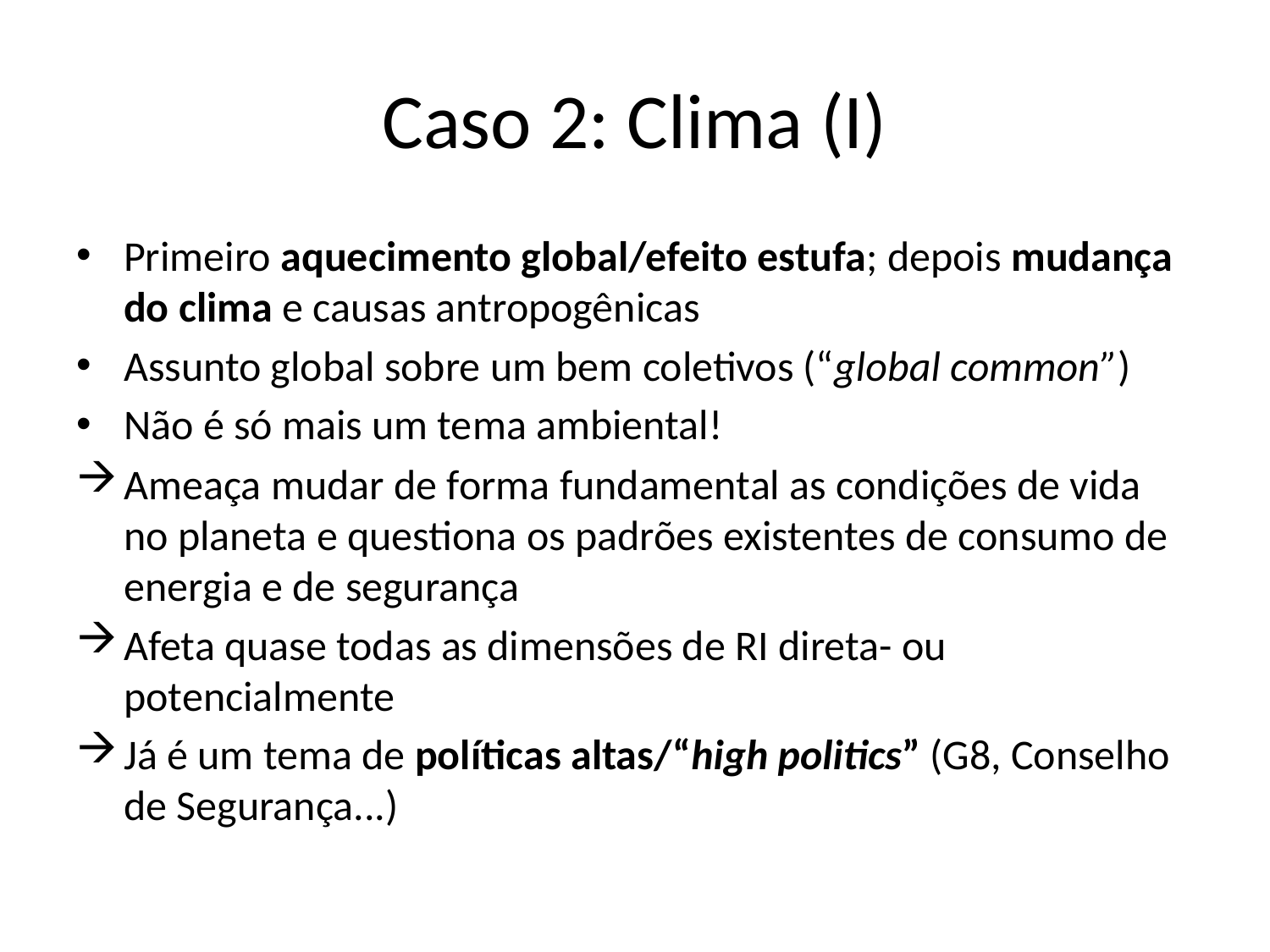

# Caso 2: Clima (I)
Primeiro aquecimento global/efeito estufa; depois mudança do clima e causas antropogênicas
Assunto global sobre um bem coletivos (“global common”)
Não é só mais um tema ambiental!
Ameaça mudar de forma fundamental as condições de vida no planeta e questiona os padrões existentes de consumo de energia e de segurança
Afeta quase todas as dimensões de RI direta- ou potencialmente
Já é um tema de políticas altas/“high politics” (G8, Conselho de Segurança...)